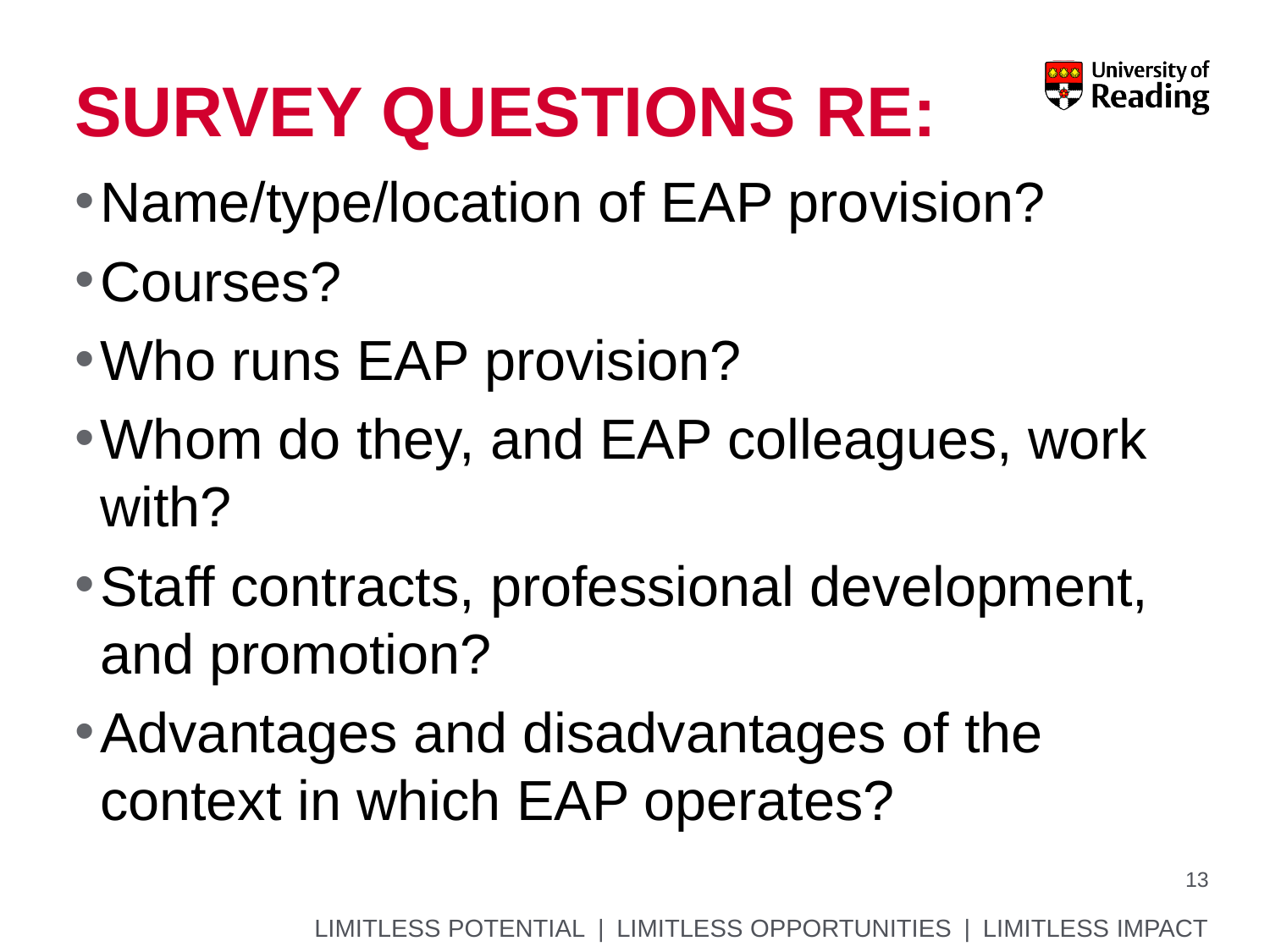

# Survey questions re:
Name/type/location of EAP provision?
Courses?
Who runs EAP provision?
Whom do they, and EAP colleagues, work with?
Staff contracts, professional development, and promotion?
Advantages and disadvantages of the context in which EAP operates?

13